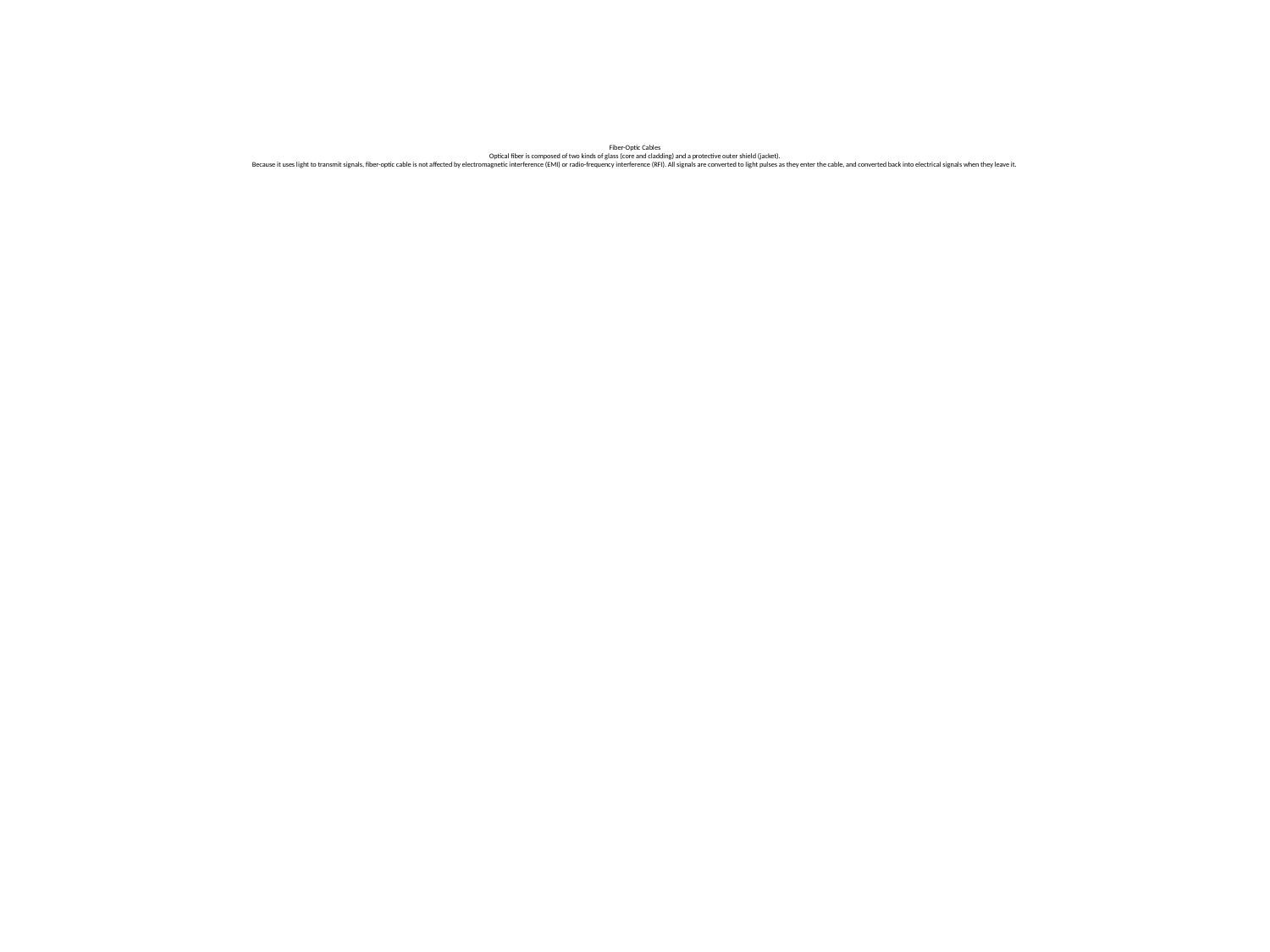

# Fiber-Optic Cables Optical fiber is composed of two kinds of glass (core and cladding) and a protective outer shield (jacket). Because it uses light to transmit signals, fiber-optic cable is not affected by electromagnetic interference (EMI) or radio-frequency interference (RFI). All signals are converted to light pulses as they enter the cable, and converted back into electrical signals when they leave it.